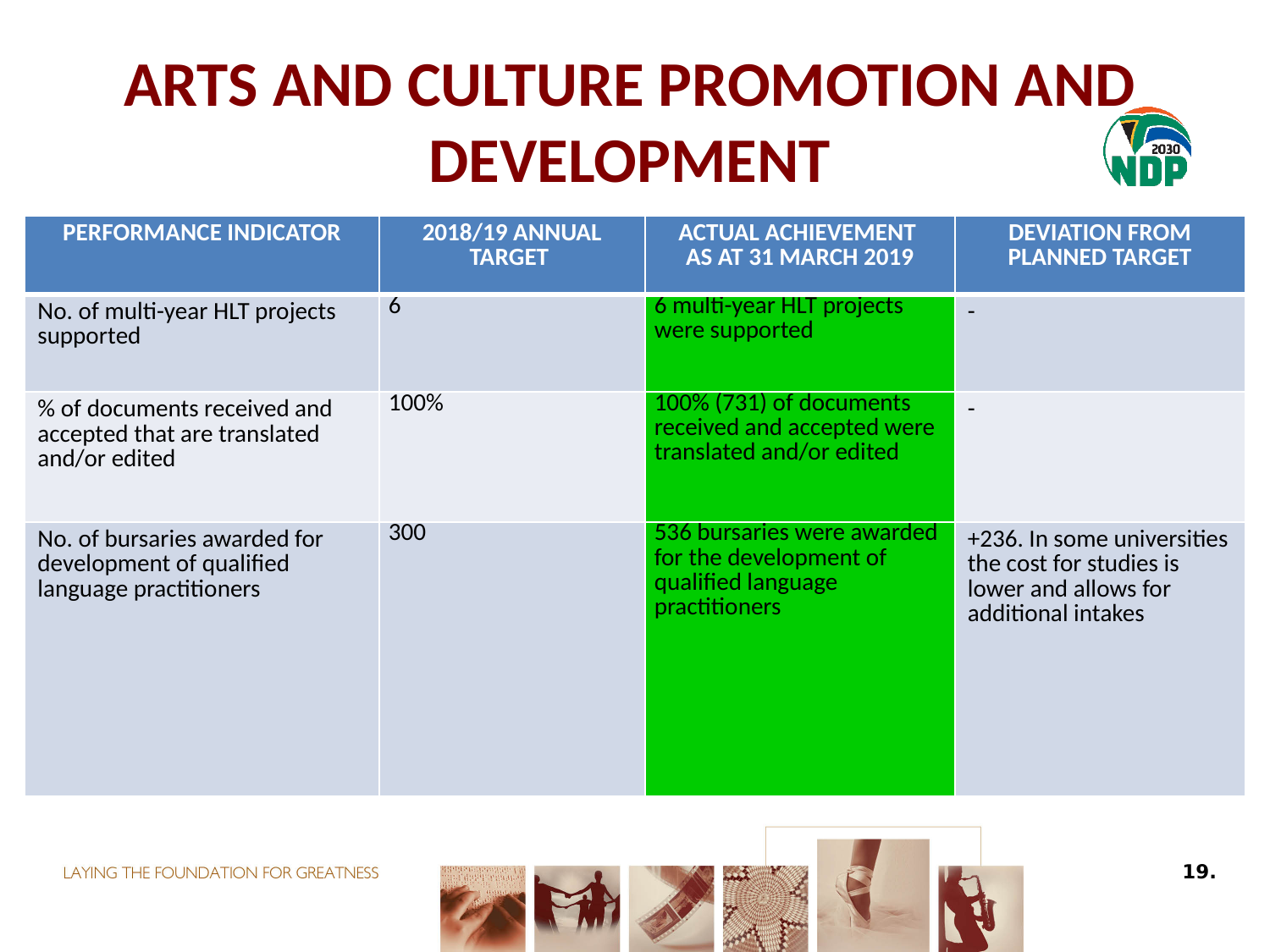

# ARTS AND CULTURE PROMOTION AND DEVELOPMENT
| PERFORMANCE INDICATOR | 2018/19 ANNUAL TARGET | ACTUAL ACHIEVEMENT AS AT 31 MARCH 2019 | DEVIATION FROM PLANNED TARGET |
| --- | --- | --- | --- |
| No. of multi-year HLT projects supported | 6 | 6 multi-year HLT projects were supported | - |
| % of documents received and accepted that are translated and/or edited | 100% | 100% (731) of documents received and accepted were translated and/or edited | - |
| No. of bursaries awarded for development of qualified language practitioners | 300 | 536 bursaries were awarded for the development of qualified language practitioners | +236. In some universities the cost for studies is lower and allows for additional intakes |
19.